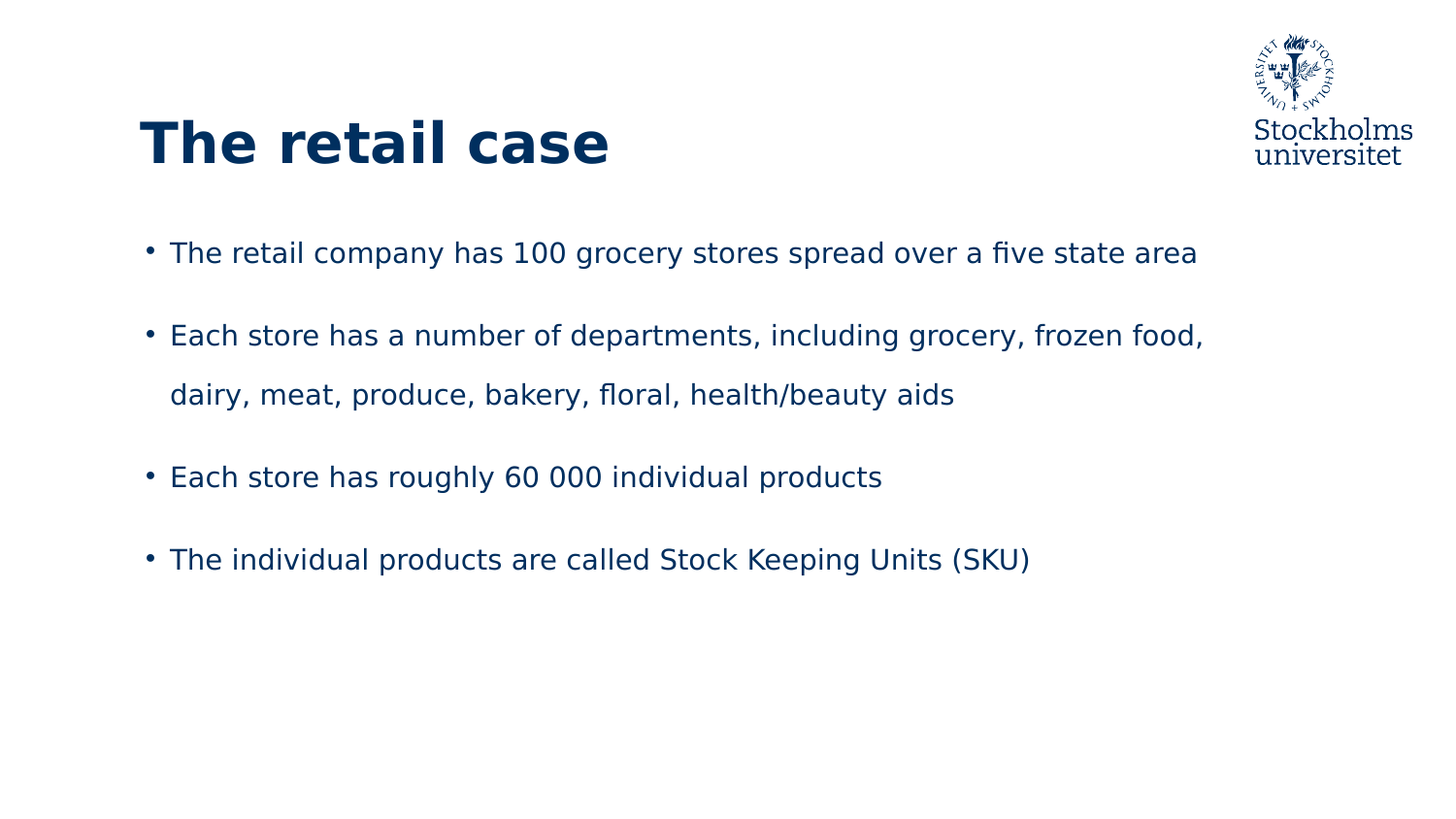

# The retail case
The retail company has 100 grocery stores spread over a five state area
Each store has a number of departments, including grocery, frozen food, dairy, meat, produce, bakery, floral, health/beauty aids
Each store has roughly 60 000 individual products
The individual products are called Stock Keeping Units (SKU)